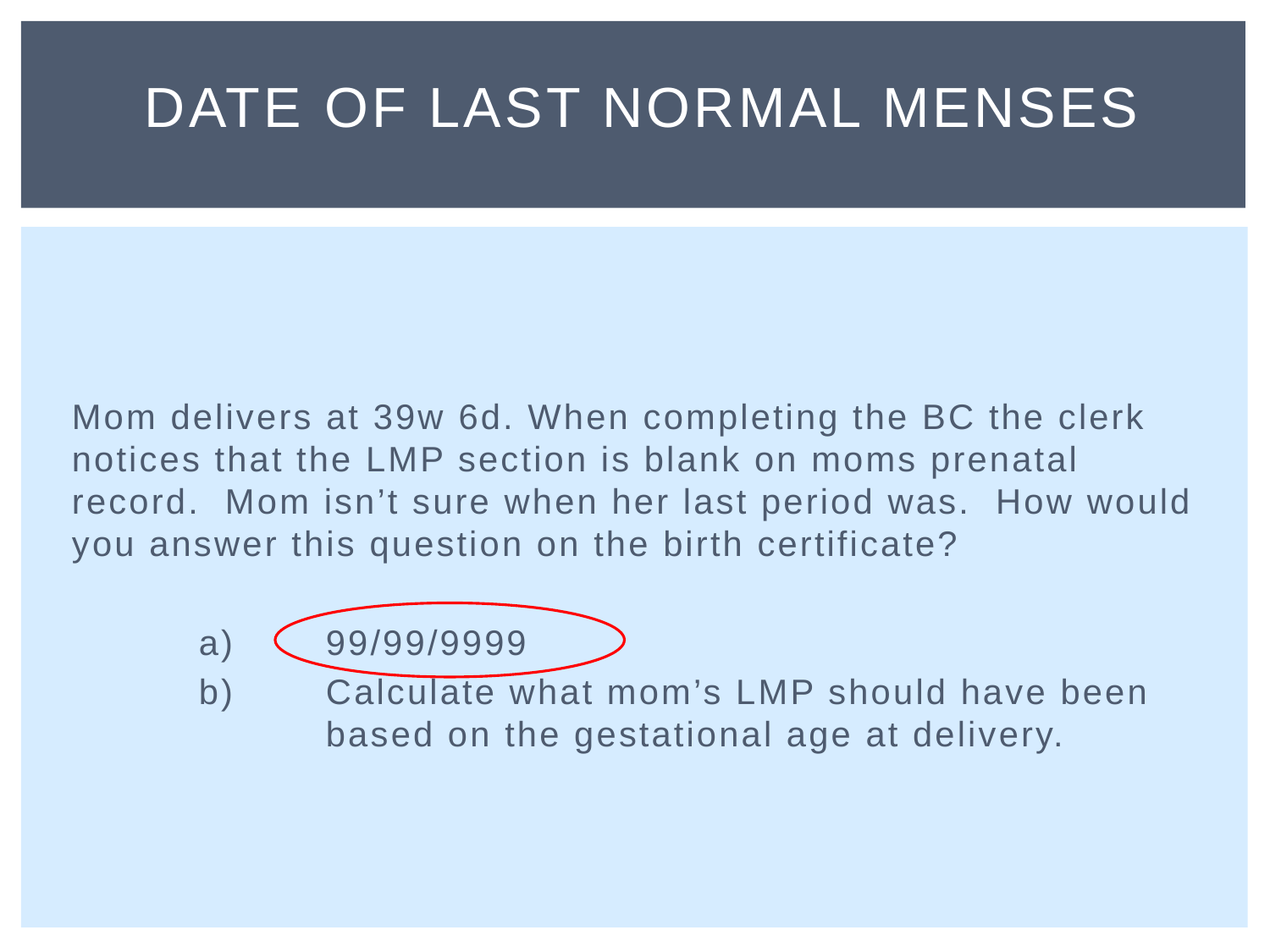

# Date of last normal menses
Mom delivers at 39w 6d. When completing the BC the clerk notices that the LMP section is blank on moms prenatal record.  Mom isn’t sure when her last period was.  How would you answer this question on the birth certificate?

	a)	99/99/9999
	b)	Calculate what mom’s LMP should have been 		based on the gestational age at delivery.